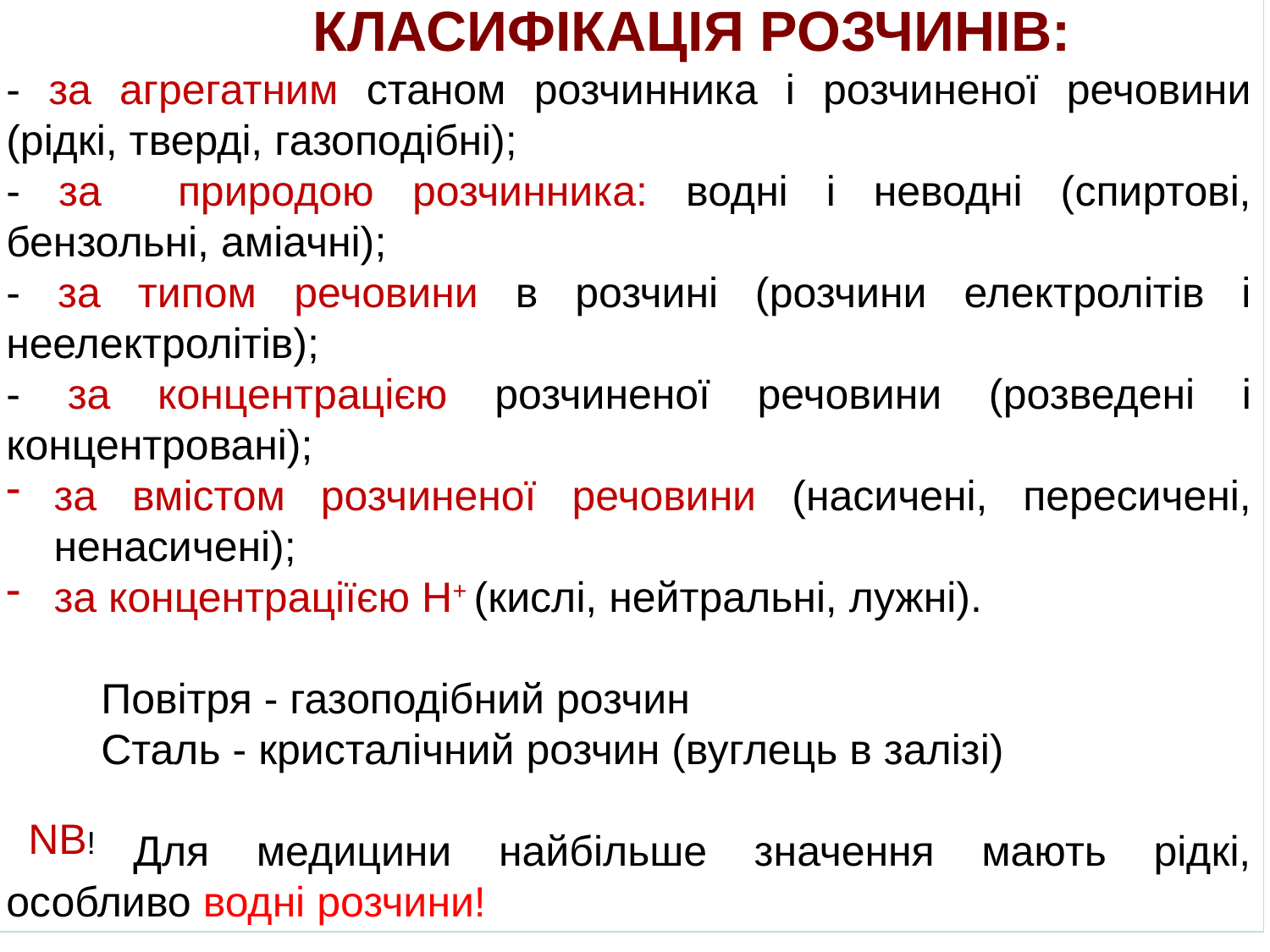

КЛАСИФІКАЦІЯ РОЗЧИНІВ:
- за агрегатним станом розчинника і розчиненої речовини (рідкі, тверді, газоподібні);
- за  природою розчинника: водні і неводні (спиртові, бензольні, аміачні);
- за типом речовини в розчині (розчини електролітів і неелектролітів);
- за концентрацією розчиненої речовини (розведені і концентровані);
за вмістом розчиненої речовини (насичені, пересичені, ненасичені);
за концентраціїєю Н+ (кислі, нейтральні, лужні).

        Повітря - газоподібний розчин
        Сталь - кристалічний розчин (вуглець в залізі)

	Для медицини найбільше значення мають рідкі, особливо водні розчини!
NB!